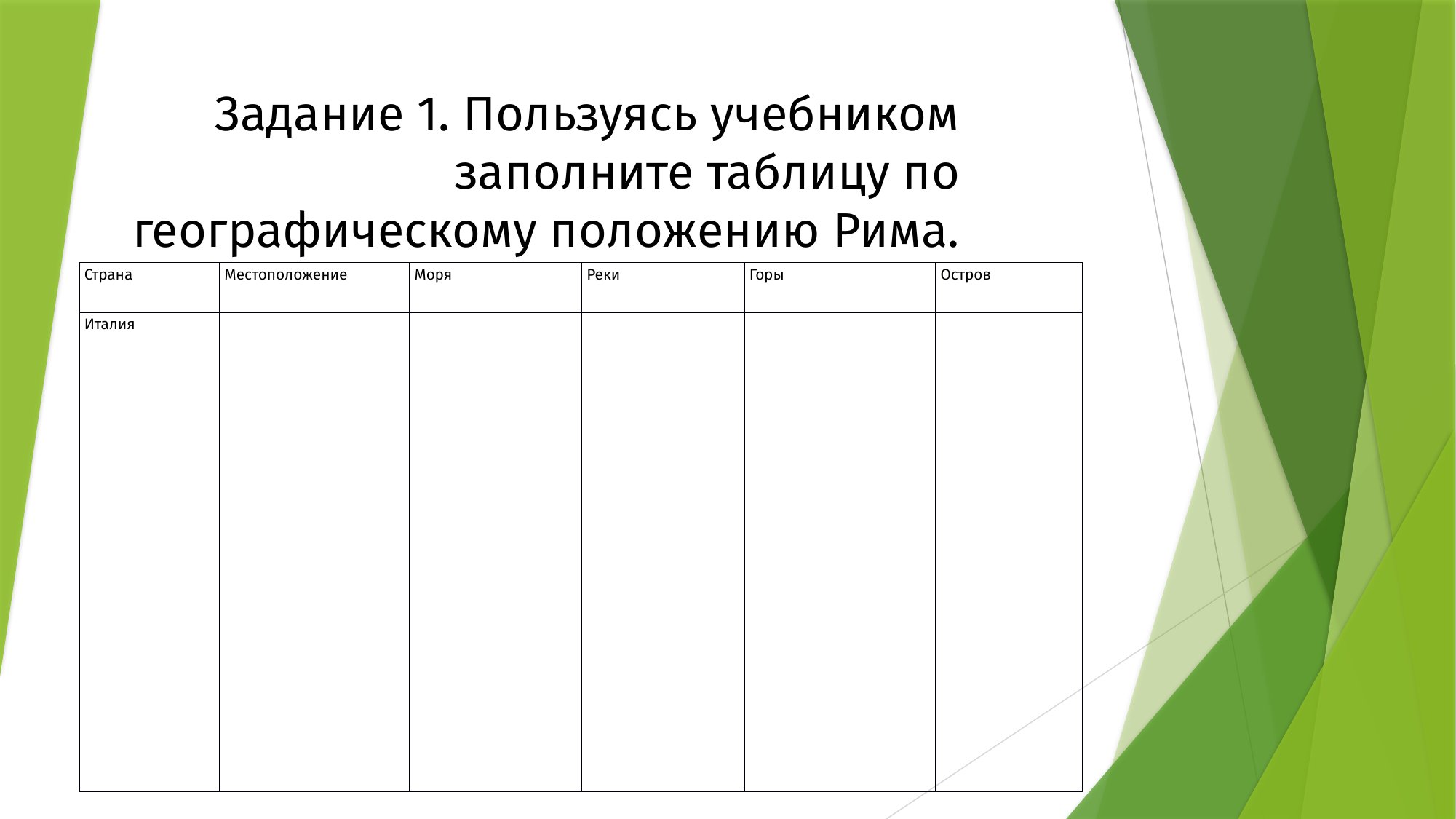

# Задание 1. Пользуясь учебником заполните таблицу по географическому положению Рима.
| Страна | Местоположение | Моря | Реки | Горы | Остров |
| --- | --- | --- | --- | --- | --- |
| Италия |  |  |  |  |  |